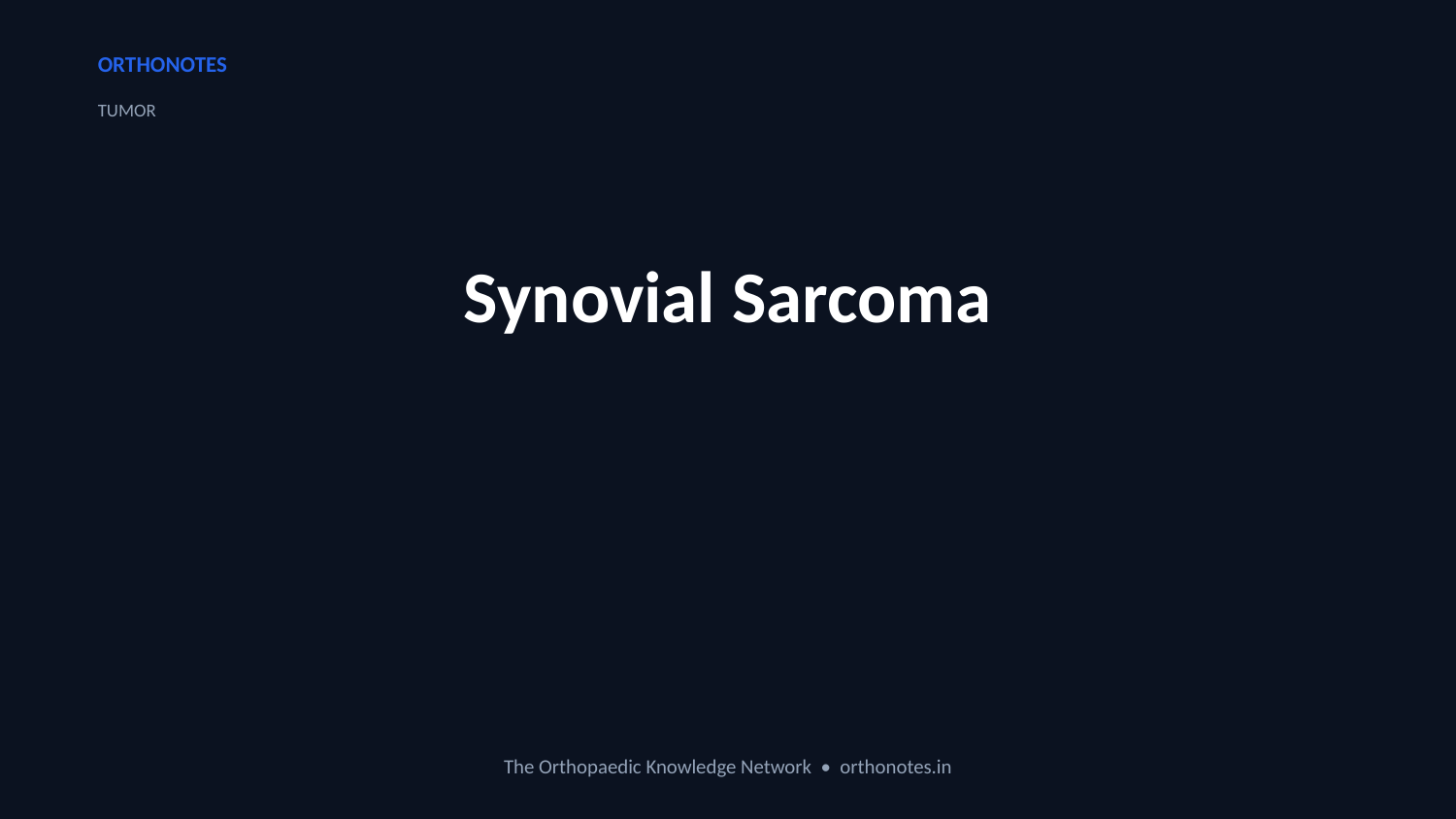

ORTHONOTES
TUMOR
Synovial Sarcoma
The Orthopaedic Knowledge Network  •  orthonotes.in